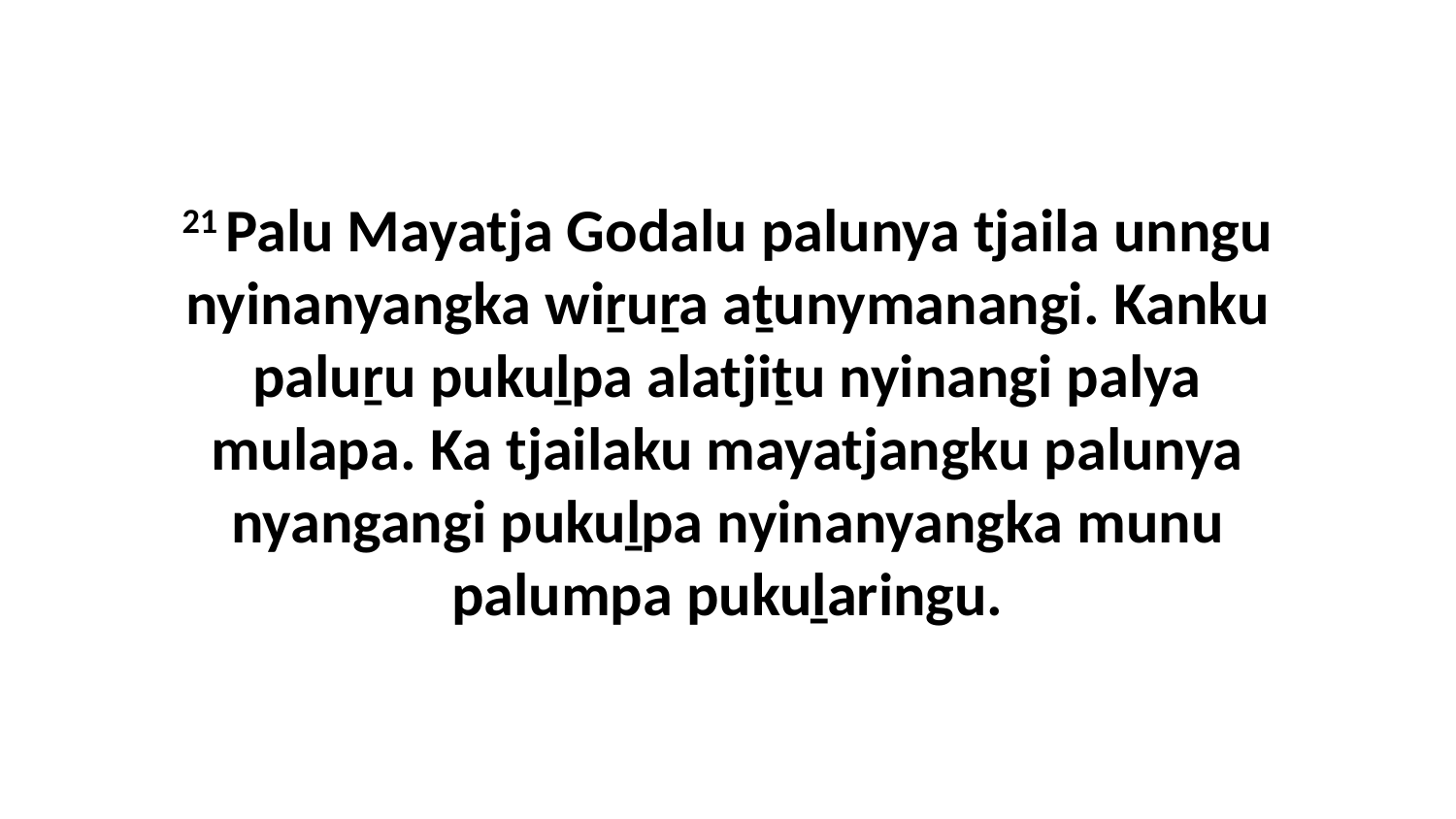

21 Palu Mayatja Godalu palunya tjaila unngu nyinanyangka wiṟuṟa aṯunymanangi. Kanku paluṟu pukuḻpa alatjiṯu nyinangi palya mulapa. Ka tjailaku mayatjangku palunya nyangangi pukuḻpa nyinanyangka munu palumpa pukuḻaringu.